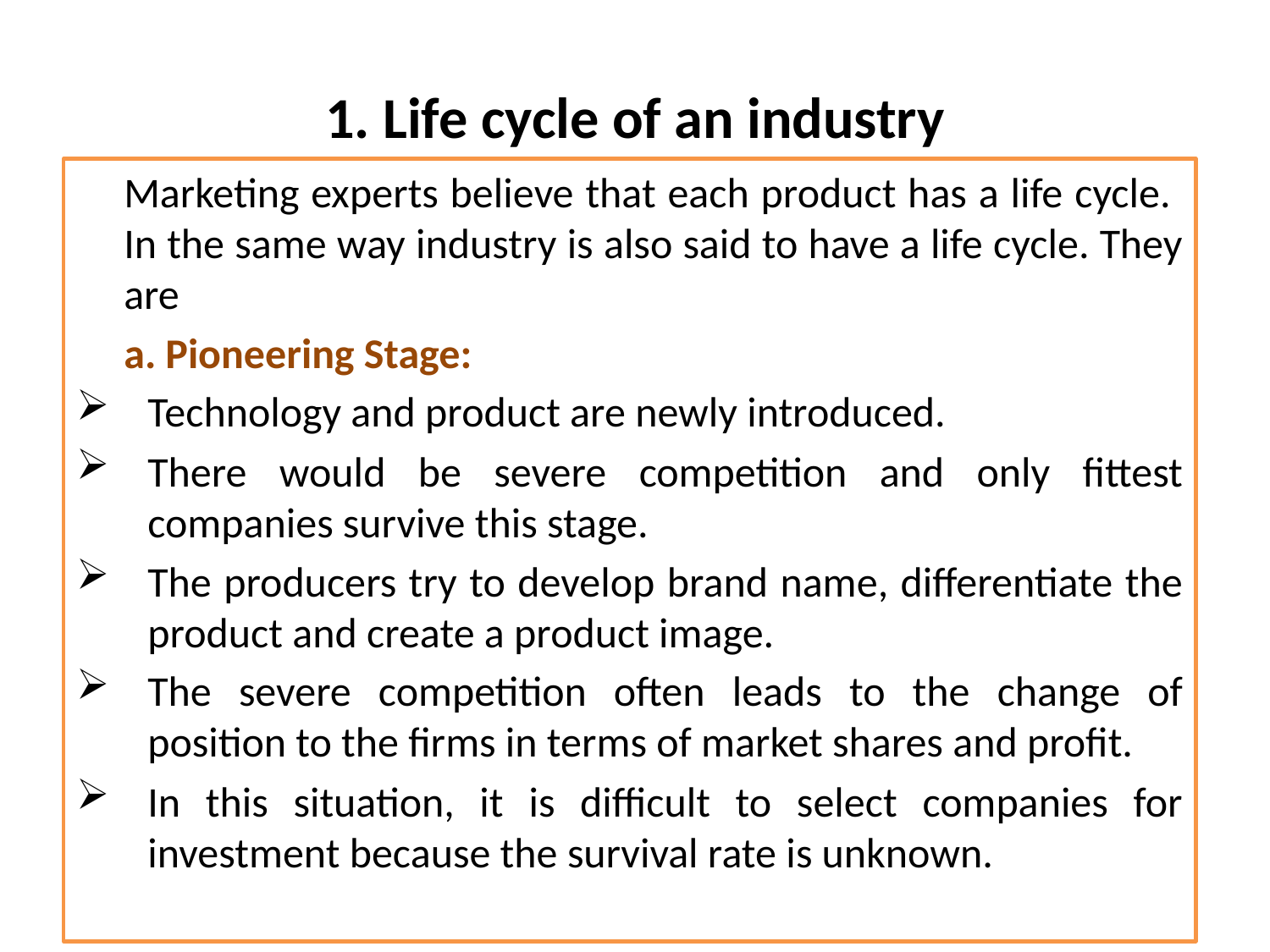

# 1. Life cycle of an industry
	Marketing experts believe that each product has a life cycle.  In the same way industry is also said to have a life cycle. They are
	a. Pioneering Stage:
Technology and product are newly introduced.
There would be severe competition and only fittest companies survive this stage.
The producers try to develop brand name, differentiate the product and create a product image.
The severe competition often leads to the change of position to the firms in terms of market shares and profit.
In this situation, it is difficult to select companies for investment because the survival rate is unknown.